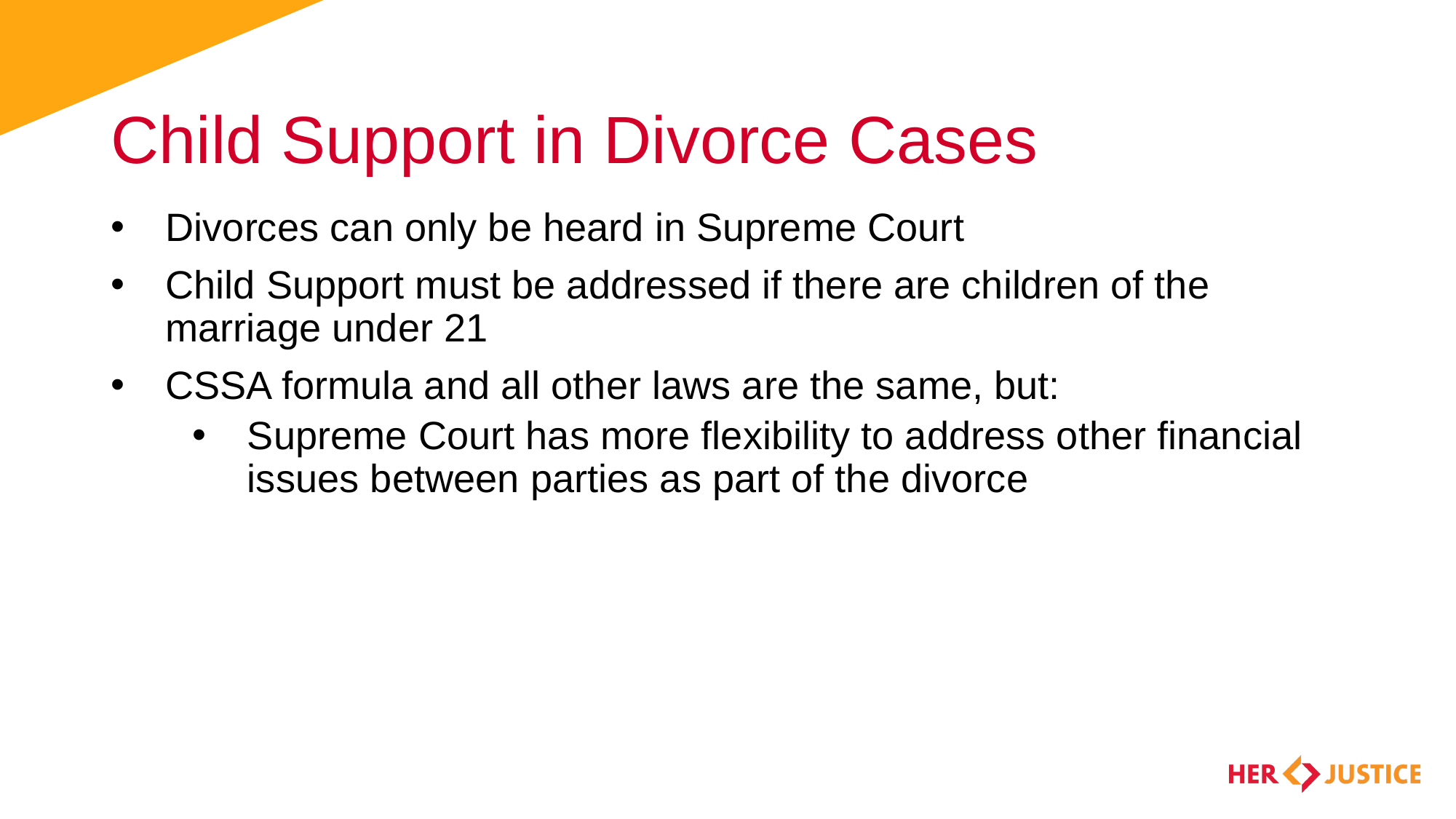

# Child Support in Divorce Cases
Divorces can only be heard in Supreme Court
Child Support must be addressed if there are children of the marriage under 21
CSSA formula and all other laws are the same, but:
Supreme Court has more flexibility to address other financial issues between parties as part of the divorce